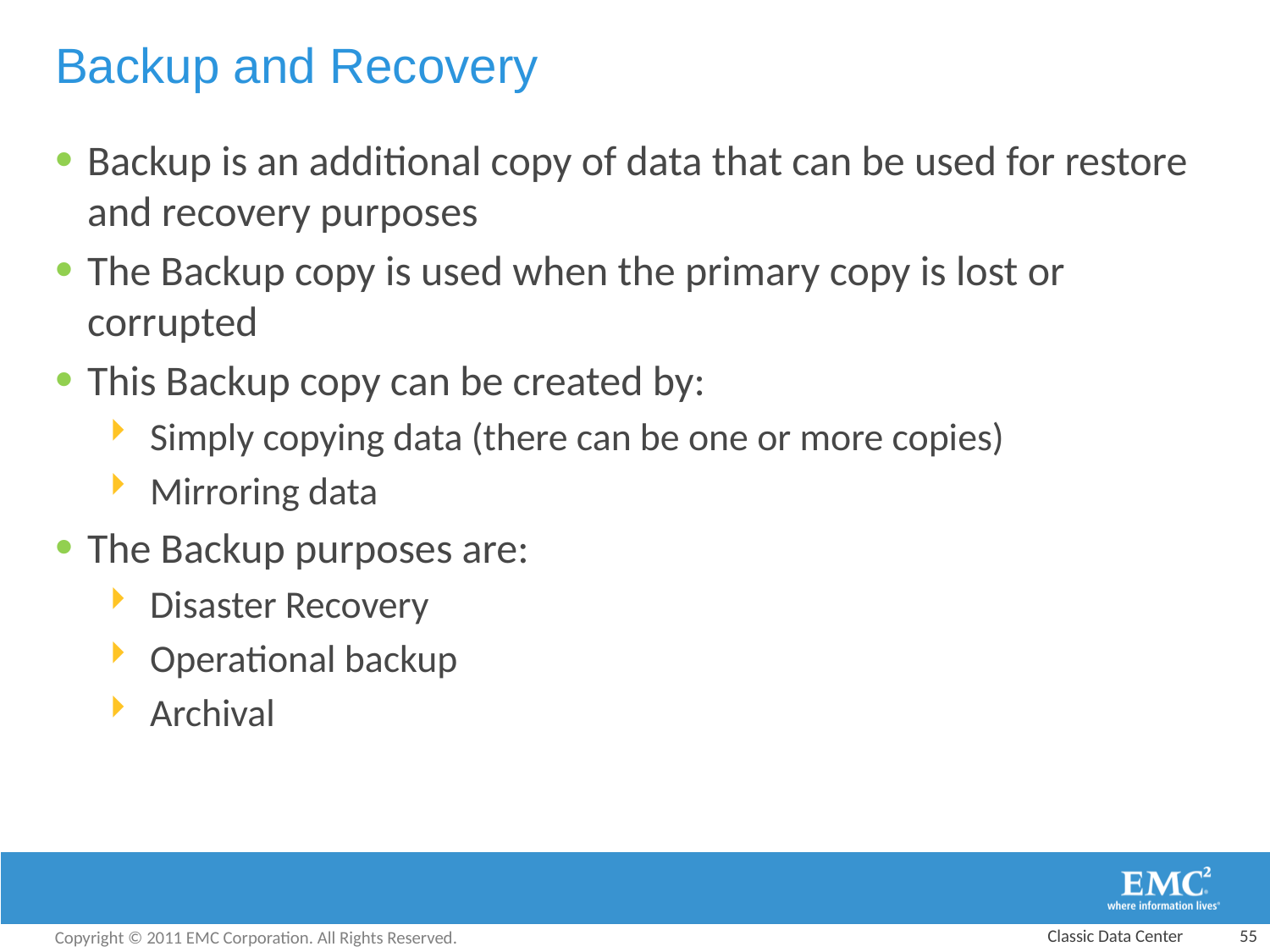

# Backup and Recovery
Backup is an additional copy of data that can be used for restore and recovery purposes
The Backup copy is used when the primary copy is lost or corrupted
This Backup copy can be created by:
Simply copying data (there can be one or more copies)
Mirroring data
The Backup purposes are:
Disaster Recovery
Operational backup
Archival

Classic Data Center
55